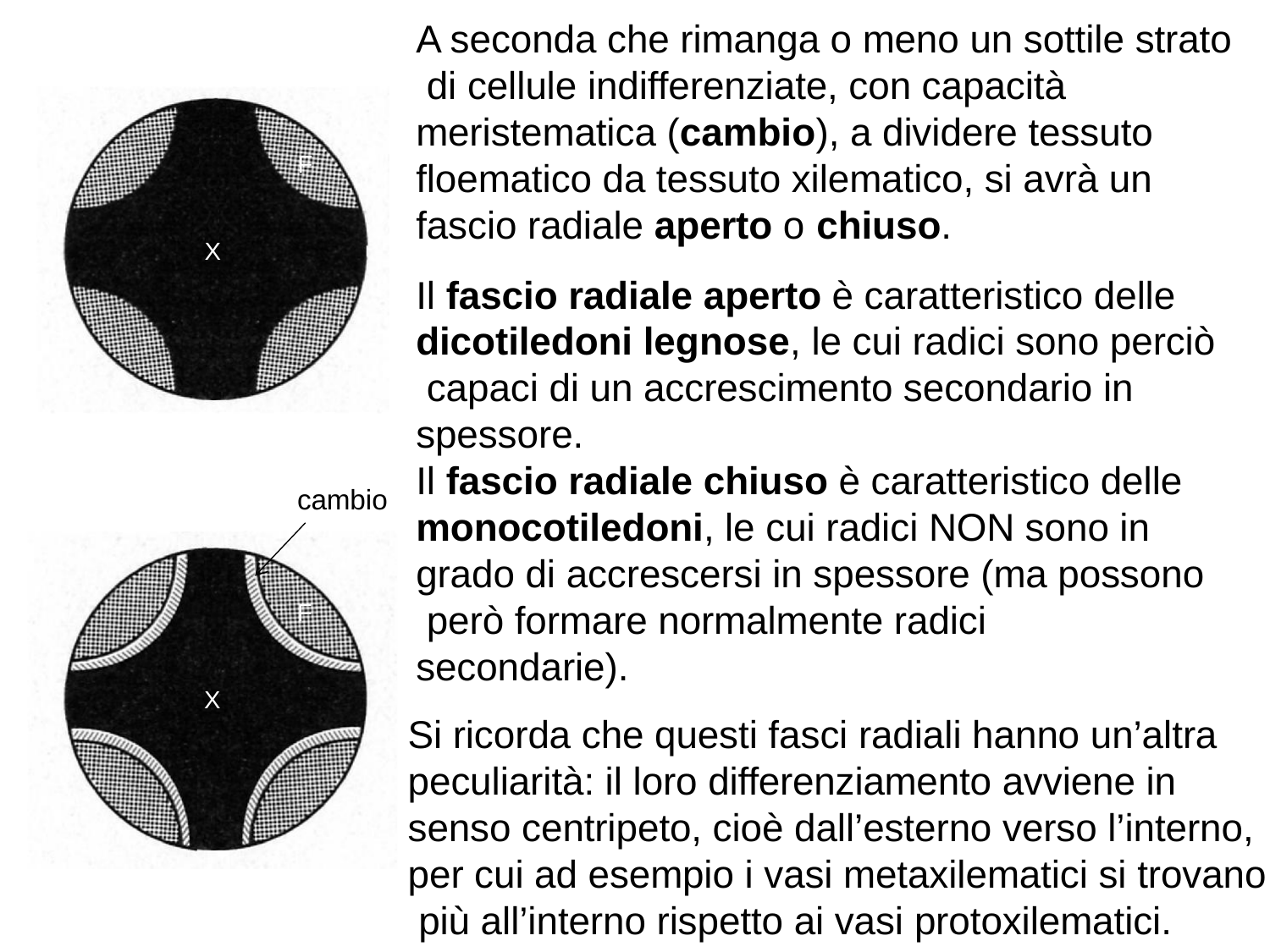

# A seconda che rimanga o meno un sottile strato  di cellule indifferenziate, con capacità  meristematica (cambio), a dividere tessuto  floematico da tessuto xilematico, si avrà un  fascio radiale aperto o chiuso.

F
X
Il fascio radiale aperto è caratteristico delle  dicotiledoni legnose, le cui radici sono perciò  capaci di un accrescimento secondario in  spessore.
Il fascio radiale chiuso è caratteristico delle  monocotiledoni, le cui radici NON sono in  grado di accrescersi in spessore (ma possono  però formare normalmente radici secondarie).
cambio

F
X
Si ricorda che questi fasci radiali hanno un’altra  peculiarità: il loro differenziamento avviene in  senso centripeto, cioè dall’esterno verso l’interno,  per cui ad esempio i vasi metaxilematici si trovano  più all’interno rispetto ai vasi protoxilematici.